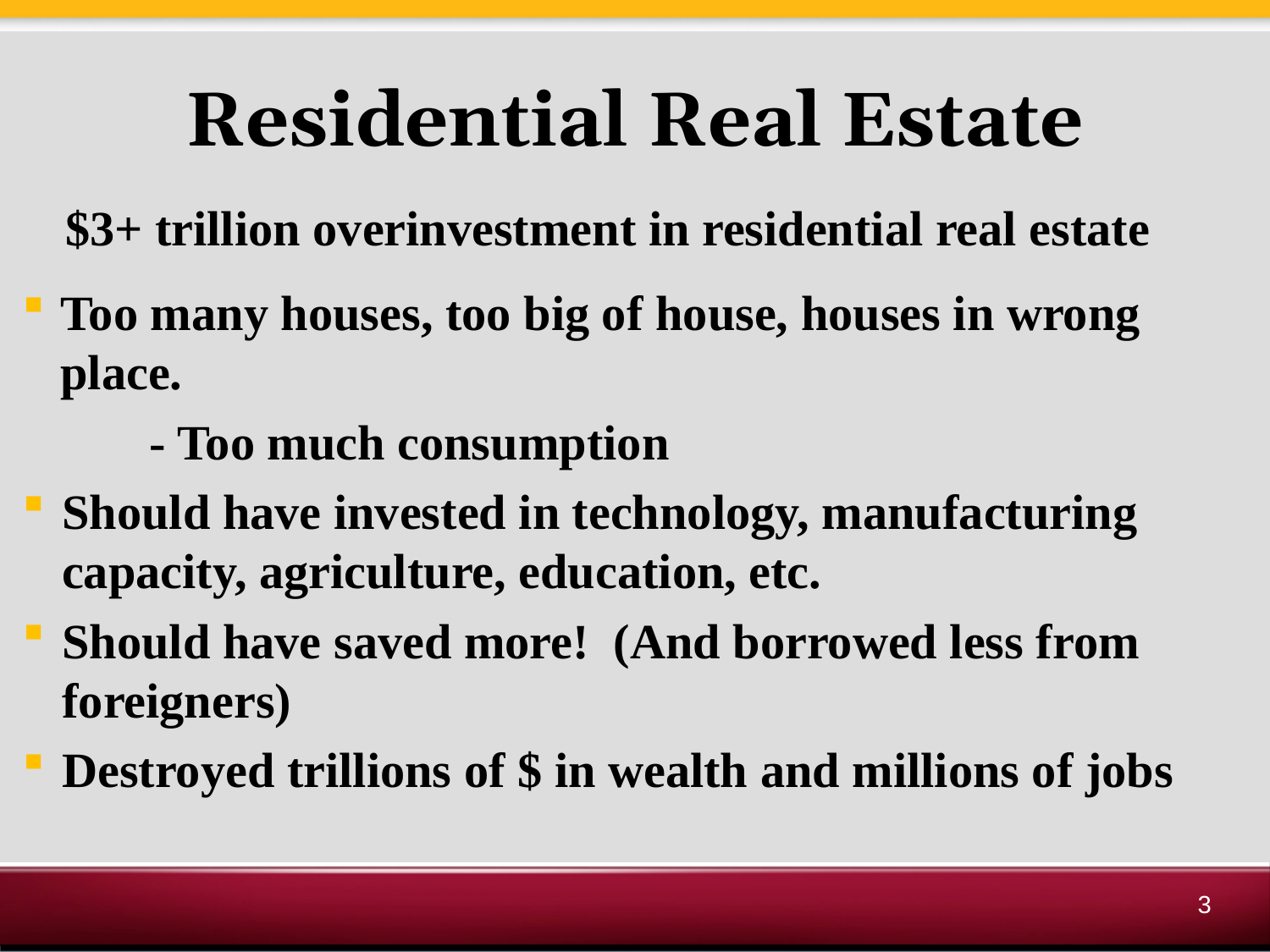

Residential Real Estate
$3+ trillion overinvestment in residential real estate
Too many houses, too big of house, houses in wrong place.
	- Too much consumption
Should have invested in technology, manufacturing capacity, agriculture, education, etc.
Should have saved more!  (And borrowed less from foreigners)
Destroyed trillions of $ in wealth and millions of jobs